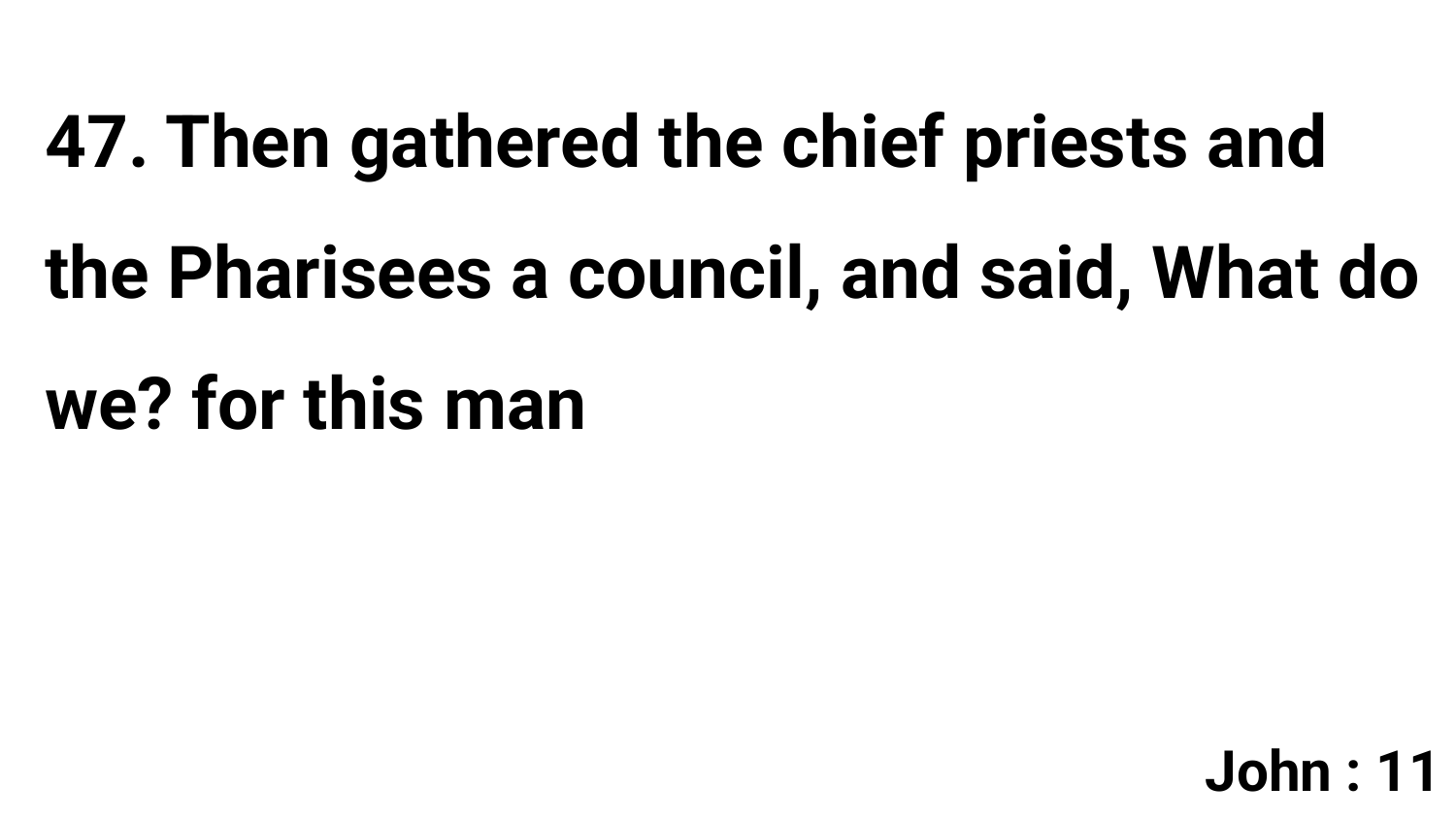

47. Then gathered the chief priests and the Pharisees a council, and said, What do we? for this man
John : 11